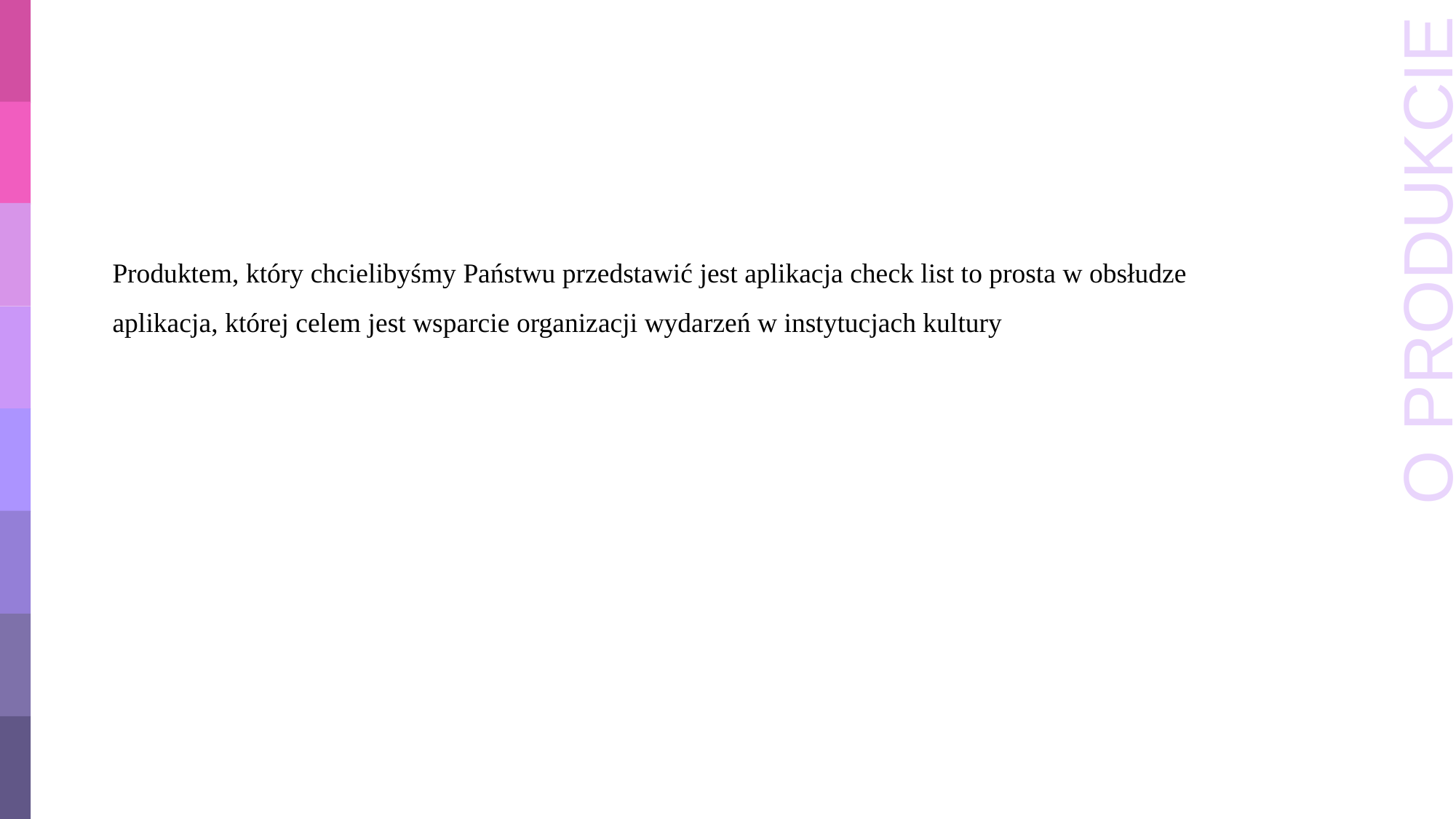

Produktem, który chcielibyśmy Państwu przedstawić jest aplikacja check list to prosta w obsłudze aplikacja, której celem jest wsparcie organizacji wydarzeń w instytucjach kultury
# O PRODUKCIE